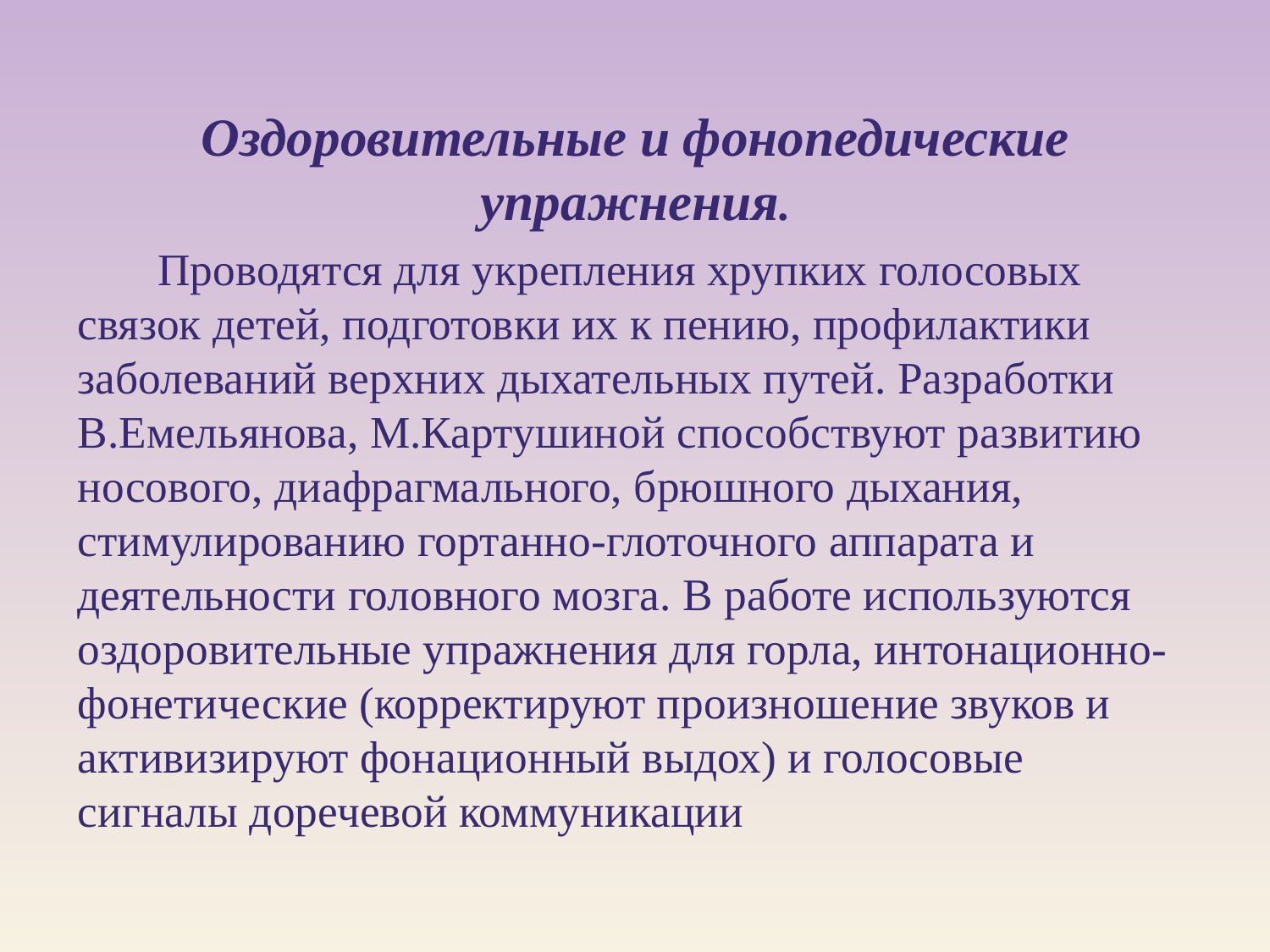

#
Оздоровительные и фонопедические упражнения.
       Проводятся для укрепления хрупких голосовых связок детей, подготовки их к пению, профилактики заболеваний верхних дыхательных путей. Разработки В.Емельянова, М.Картушиной способствуют развитию носового, диафрагмального, брюшного дыхания, стимулированию гортанно-глоточного аппарата и деятельности головного мозга. В работе используются оздоровительные упражнения для горла, интонационно-фонетические (корректируют произношение звуков и активизируют фонационный выдох) и голосовые сигналы доречевой коммуникации